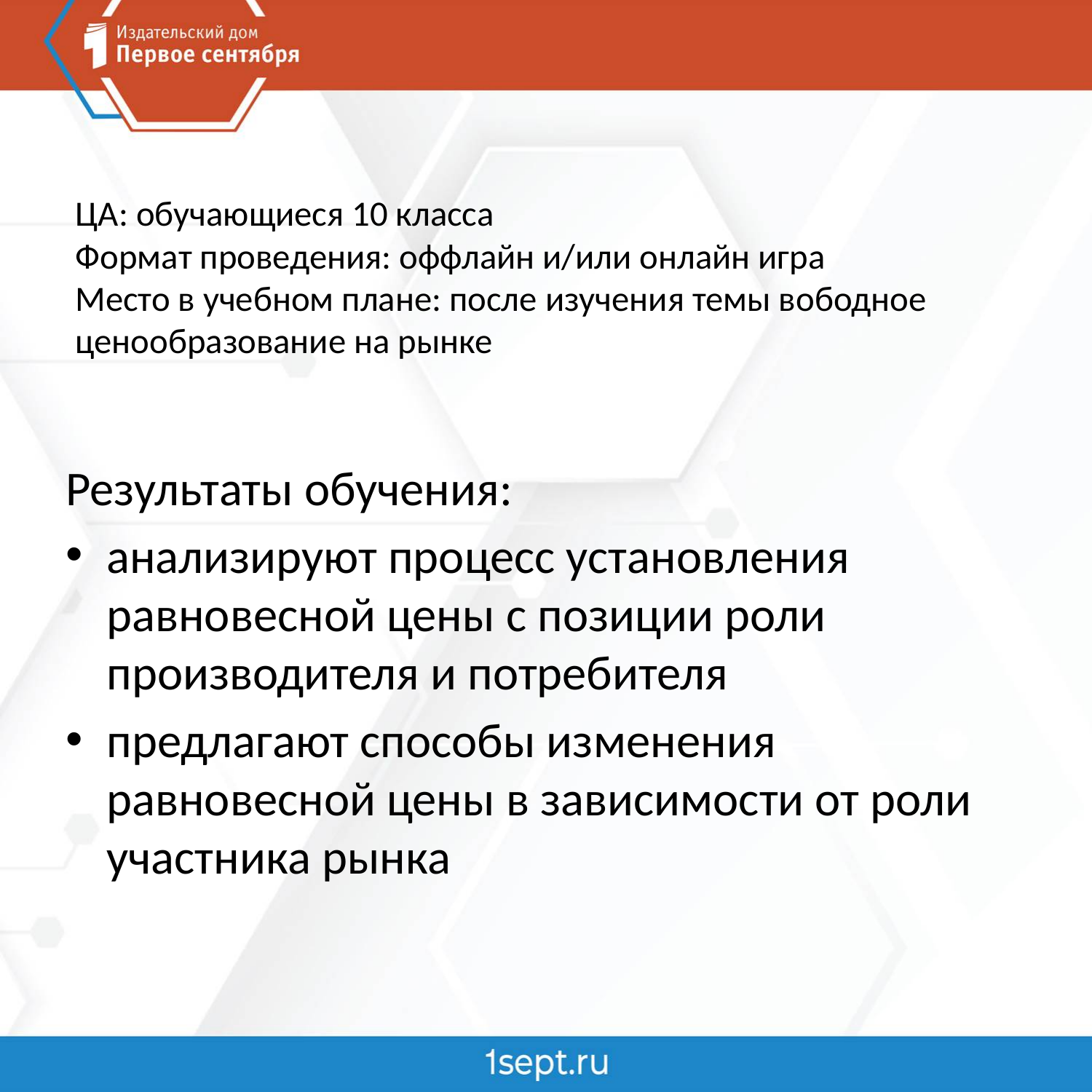

# ЦА: обучающиеся 10 класса Формат проведения: оффлайн и/или онлайн игра Место в учебном плане: после изучения темы вободное ценообразование на рынке
Результаты обучения:
анализируют процесс установления равновесной цены с позиции роли производителя и потребителя
предлагают способы изменения равновесной цены в зависимости от роли участника рынка